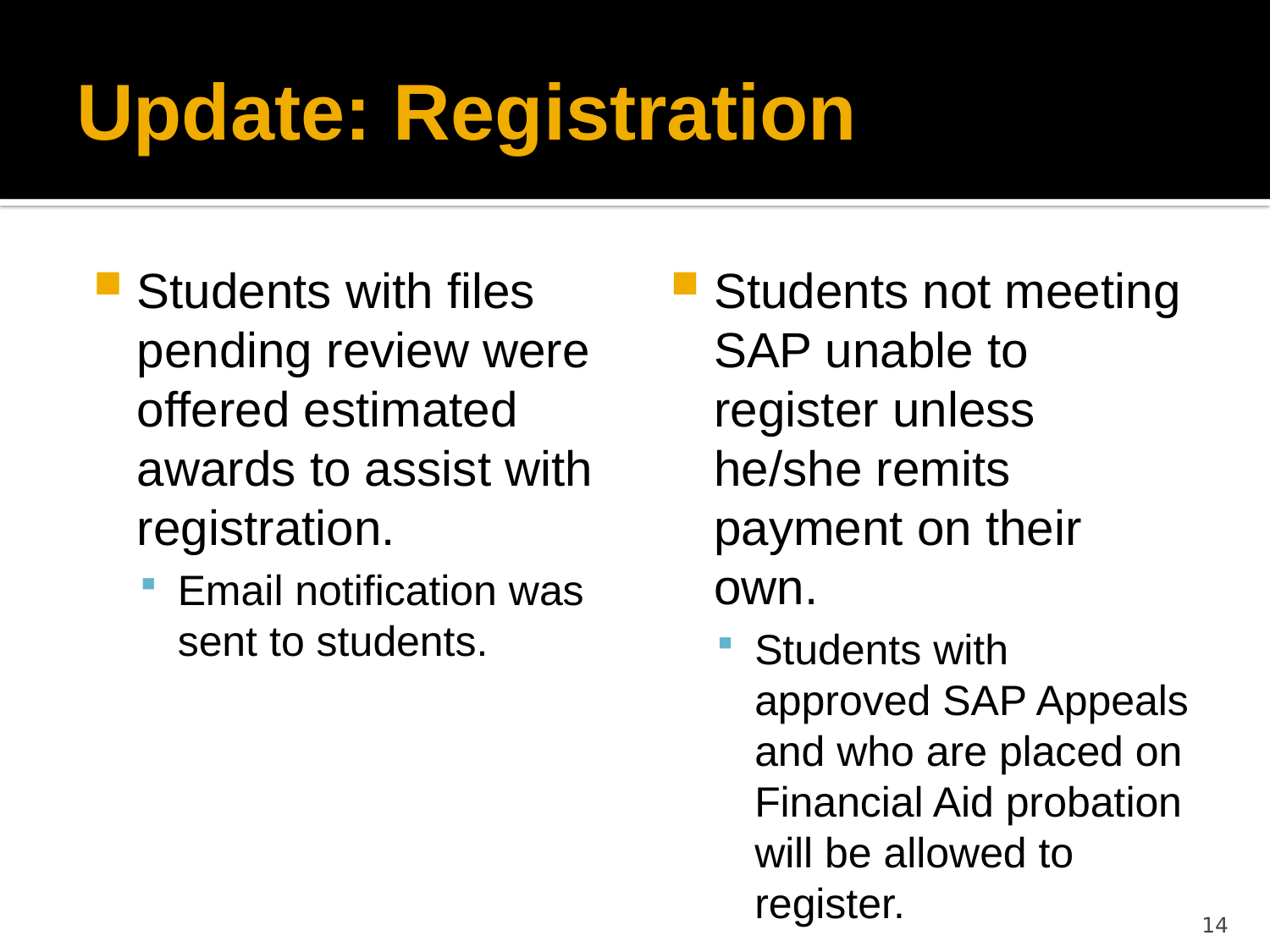

# Update: Registration
Students with files pending review were offered estimated awards to assist with registration.
Email notification was sent to students.
Students not meeting SAP unable to register unless he/she remits payment on their own.
Students with approved SAP Appeals and who are placed on Financial Aid probation will be allowed to register.

14